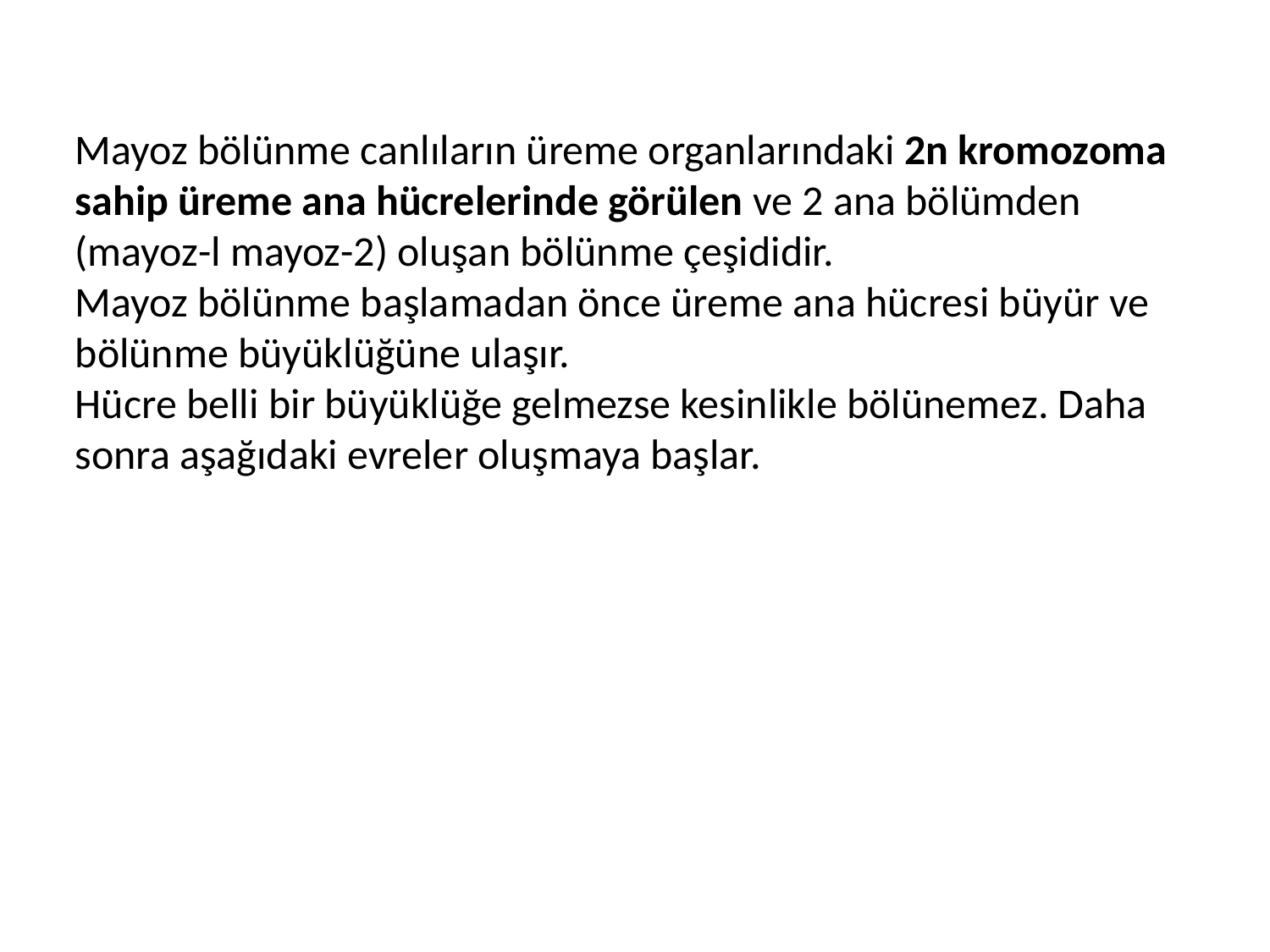

Mayoz bölünme canlıların üreme organlarındaki 2n kromozoma sahip üreme ana hücrelerinde görülen ve 2 ana bölümden (mayoz-l mayoz-2) oluşan bölünme çeşididir.
Mayoz bölünme başlamadan önce üreme ana hücresi büyür ve bölünme büyüklüğüne ulaşır.
Hücre belli bir büyüklüğe gelmezse kesinlikle bölünemez. Daha sonra aşağıdaki evreler oluşmaya başlar.